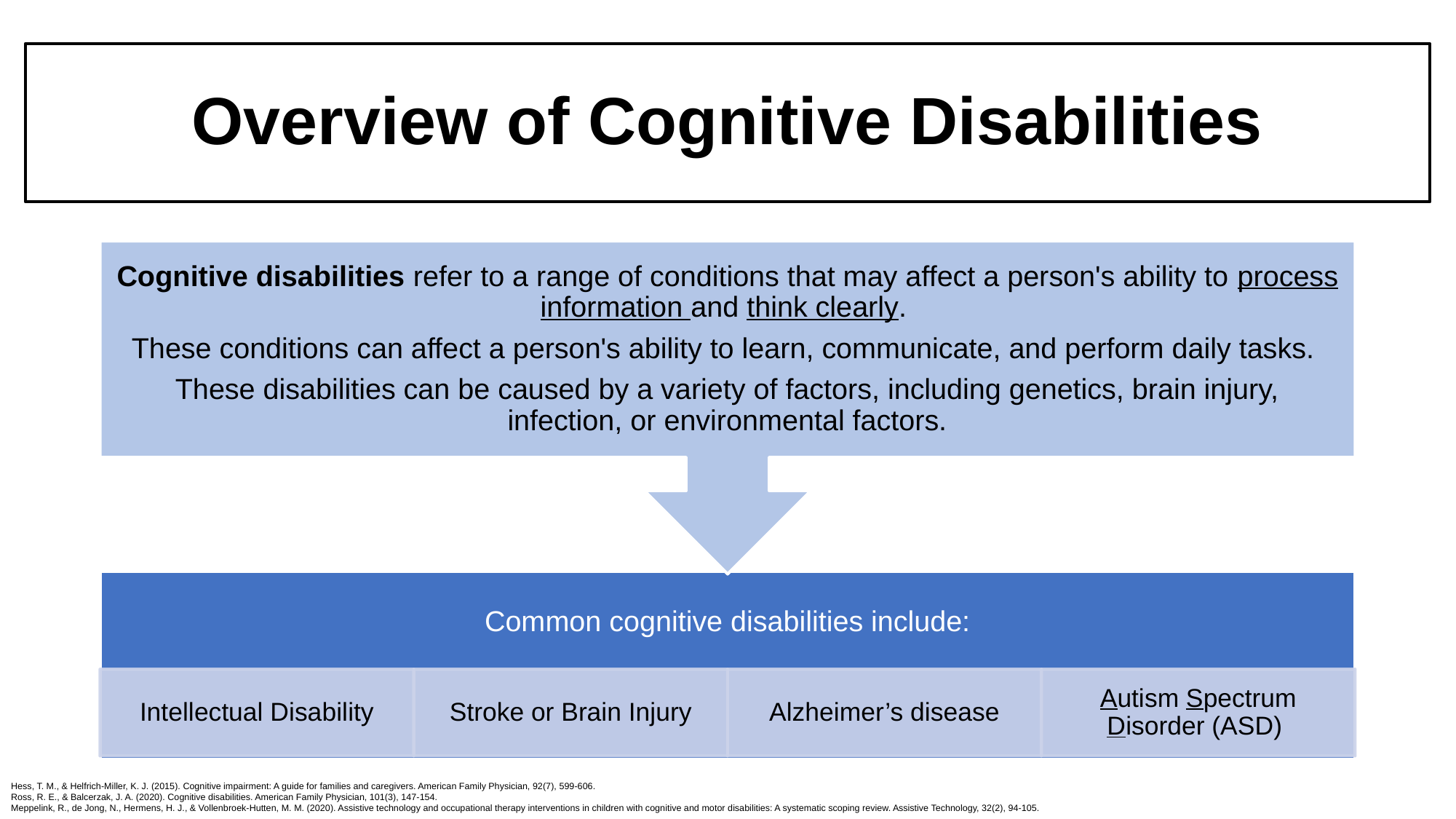

Overview of Cognitive Disabilities
#

Cognitive disabilities refer to a range of conditions that may affect a person's ability to process information and think clearly.
These conditions can affect a person's ability to learn, communicate, and perform daily tasks.
These disabilities can be caused by a variety of factors, including genetics, brain injury, infection, or environmental factors.

Common cognitive disabilities include:

Intellectual Disability

Stroke or Brain Injury

Alzheimer’s disease

Autism Spectrum Disorder (ASD)
Hess, T. M., & Helfrich-Miller, K. J. (2015). Cognitive impairment: A guide for families and caregivers. American Family Physician, 92(7), 599-606.
Ross, R. E., & Balcerzak, J. A. (2020). Cognitive disabilities. American Family Physician, 101(3), 147-154.
Meppelink, R., de Jong, N., Hermens, H. J., & Vollenbroek-Hutten, M. M. (2020). Assistive technology and occupational therapy interventions in children with cognitive and motor disabilities: A systematic scoping review. Assistive Technology, 32(2), 94-105.